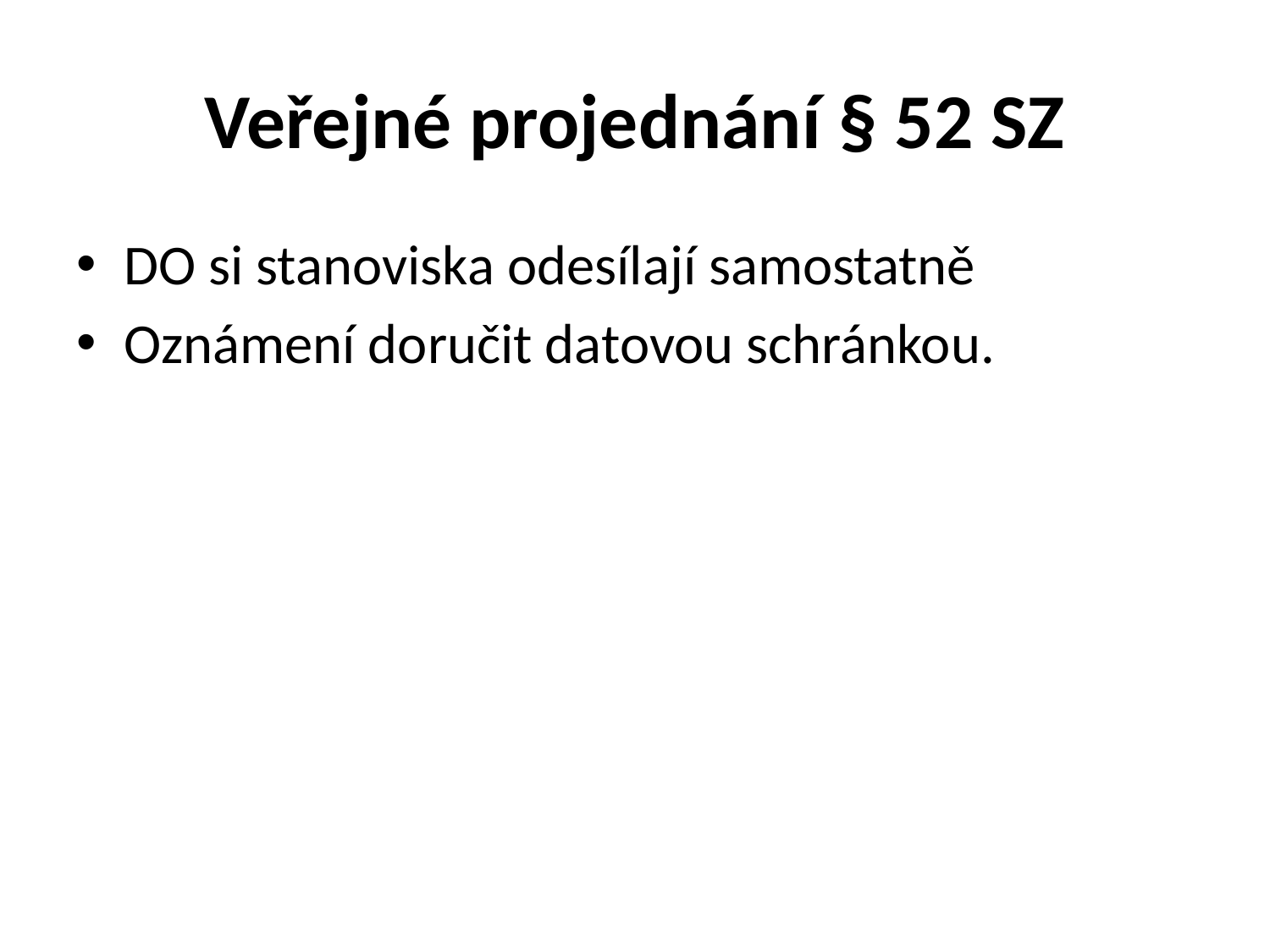

# Veřejné projednání § 52 SZ
DO si stanoviska odesílají samostatně
Oznámení doručit datovou schránkou.